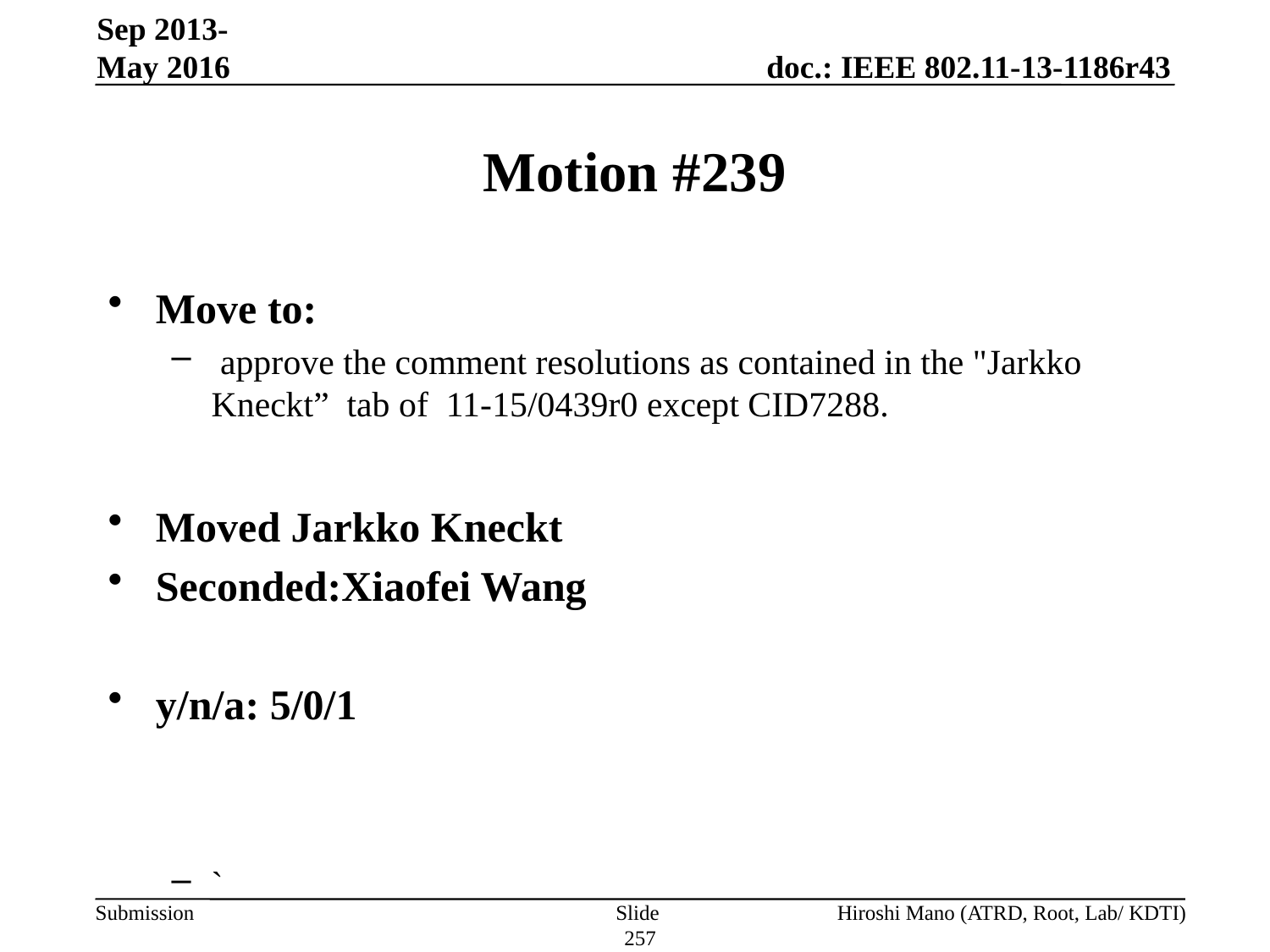

Sep 2013-May 2016
# Motion #239
Move to:
 approve the comment resolutions as contained in the "Jarkko Kneckt”  tab of  11-15/0439r0 except CID7288.

Moved Jarkko Kneckt
Seconded:Xiaofei Wang

y/n/a: 5/0/1

`

Slide 257
Hiroshi Mano (ATRD, Root, Lab/ KDTI)